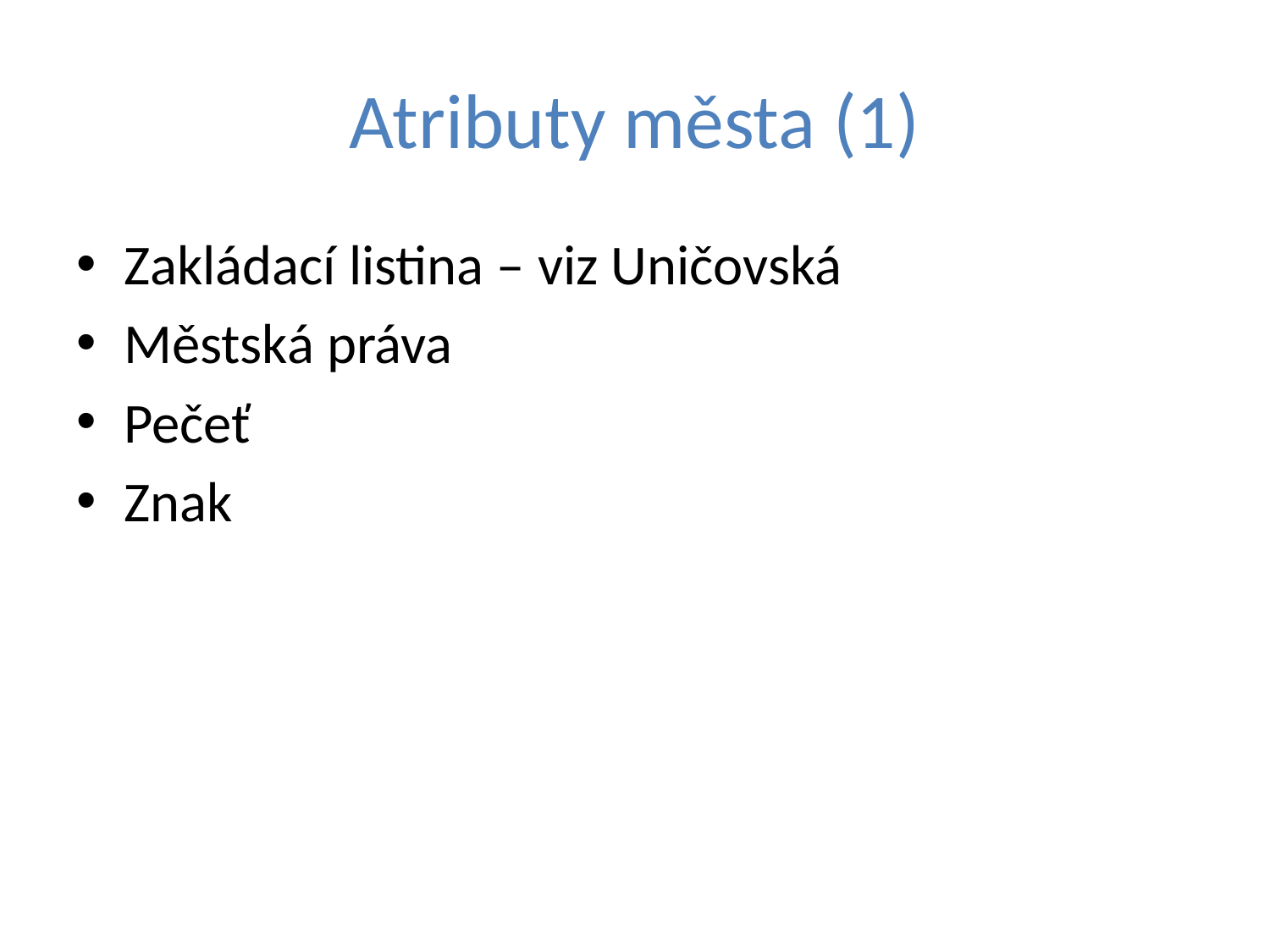

# Atributy města (1)
Zakládací listina – viz Uničovská
Městská práva
Pečeť
Znak